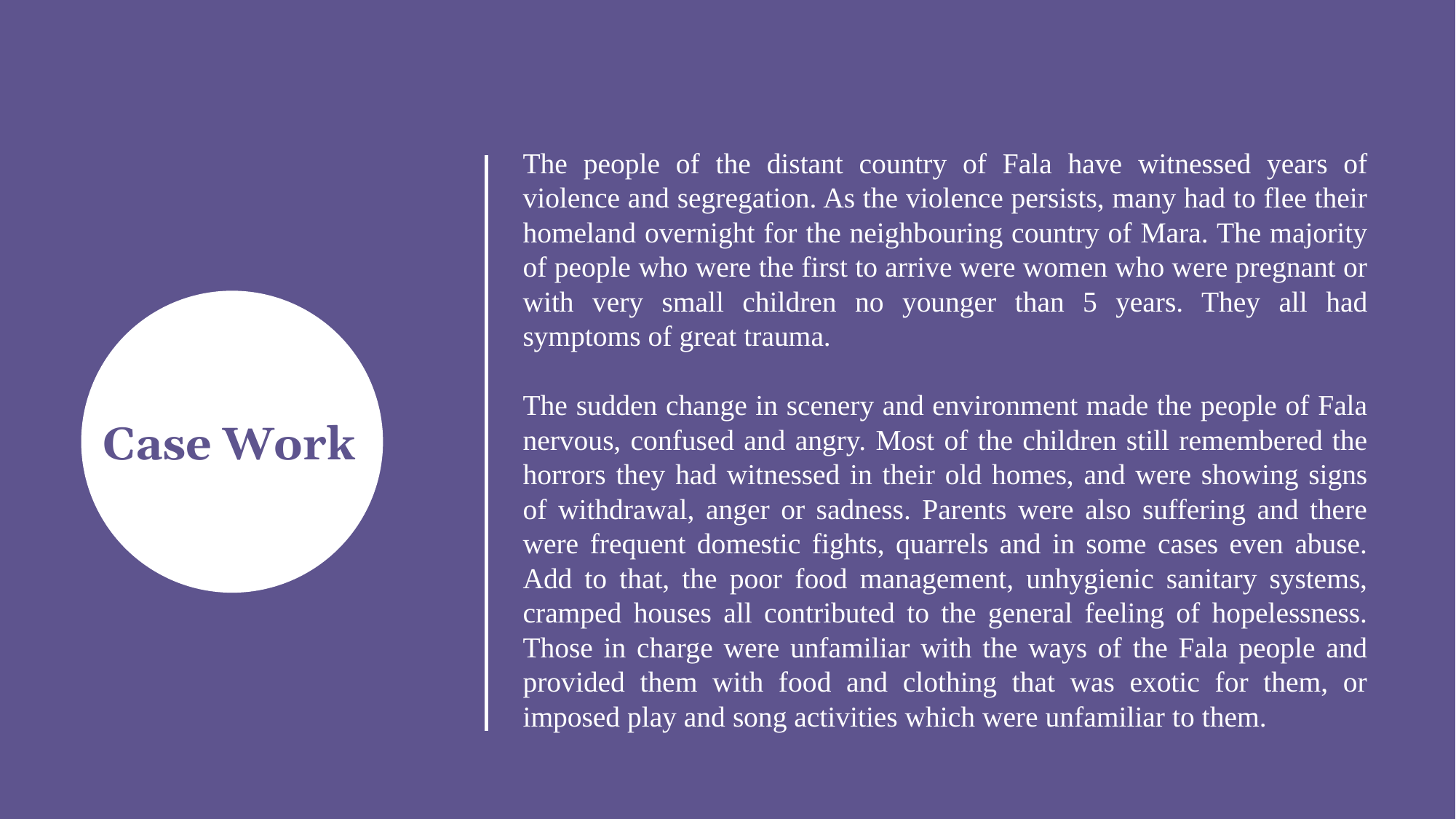

The people of the distant country of Fala have witnessed years of violence and segregation. As the violence persists, many had to flee their homeland overnight for the neighbouring country of Mara. The majority of people who were the first to arrive were women who were pregnant or with very small children no younger than 5 years. They all had symptoms of great trauma.

The sudden change in scenery and environment made the people of Fala nervous, confused and angry. Most of the children still remembered the horrors they had witnessed in their old homes, and were showing signs of withdrawal, anger or sadness. Parents were also suffering and there were frequent domestic fights, quarrels and in some cases even abuse. Add to that, the poor food management, unhygienic sanitary systems, cramped houses all contributed to the general feeling of hopelessness. Those in charge were unfamiliar with the ways of the Fala people and provided them with food and clothing that was exotic for them, or imposed play and song activities which were unfamiliar to them.

Case Work